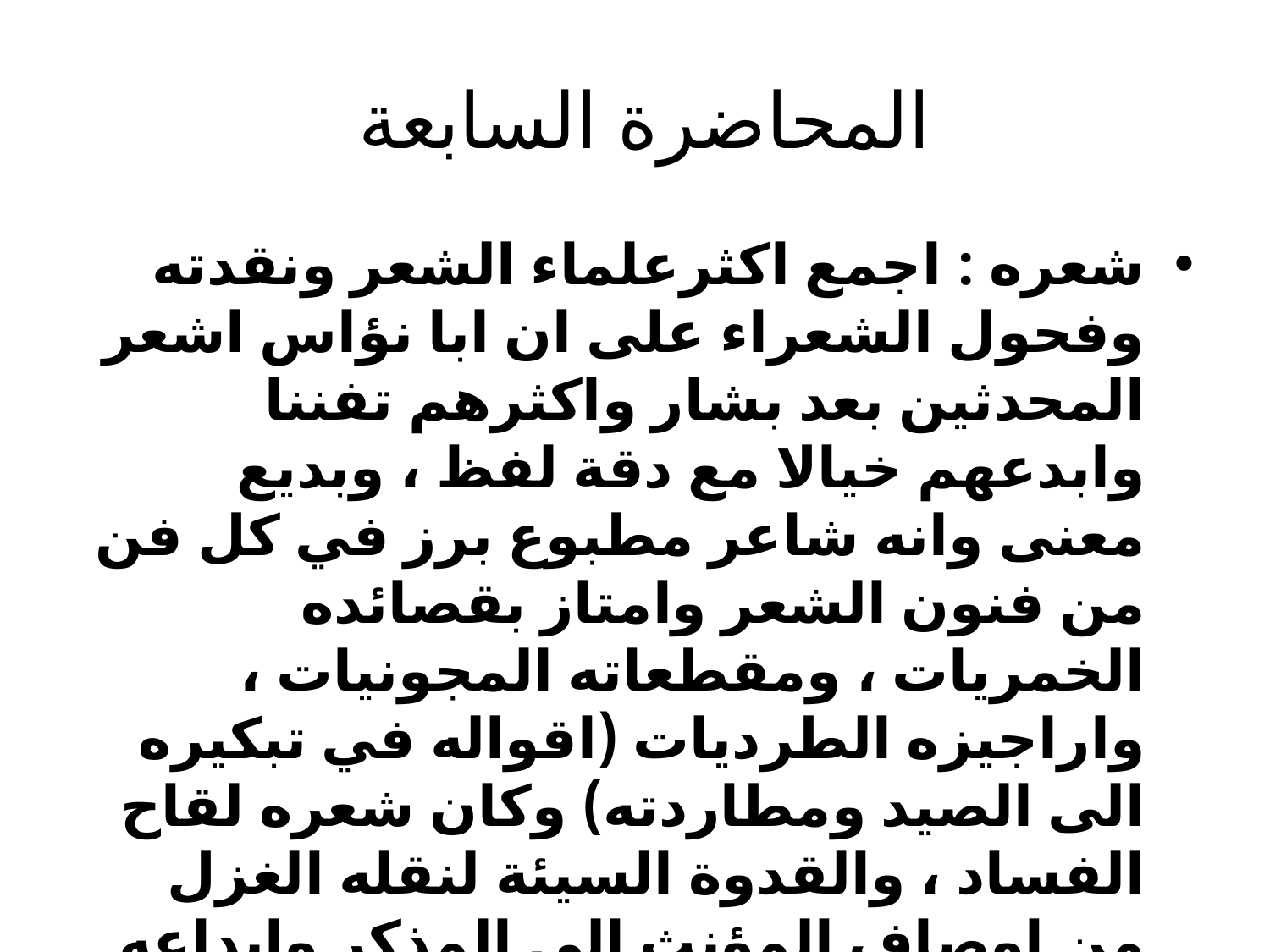

# المحاضرة السابعة
شعره : اجمع اكثرعلماء الشعر ونقدته وفحول الشعراء على ان ابا نؤاس اشعر المحدثين بعد بشار واكثرهم تفننا وابدعهم خيالا مع دقة لفظ ، وبديع معنى وانه شاعر مطبوع برز في كل فن من فنون الشعر وامتاز بقصائده الخمريات ، ومقطعاته المجونيات ، واراجيزه الطرديات (اقواله في تبكيره الى الصيد ومطاردته) وكان شعره لقاح الفساد ، والقدوة السيئة لنقله الغزل من اوصاف المؤنث الى المذكر وابداعه في وصف الخمر فكان نموذج سوء لمن تأخر